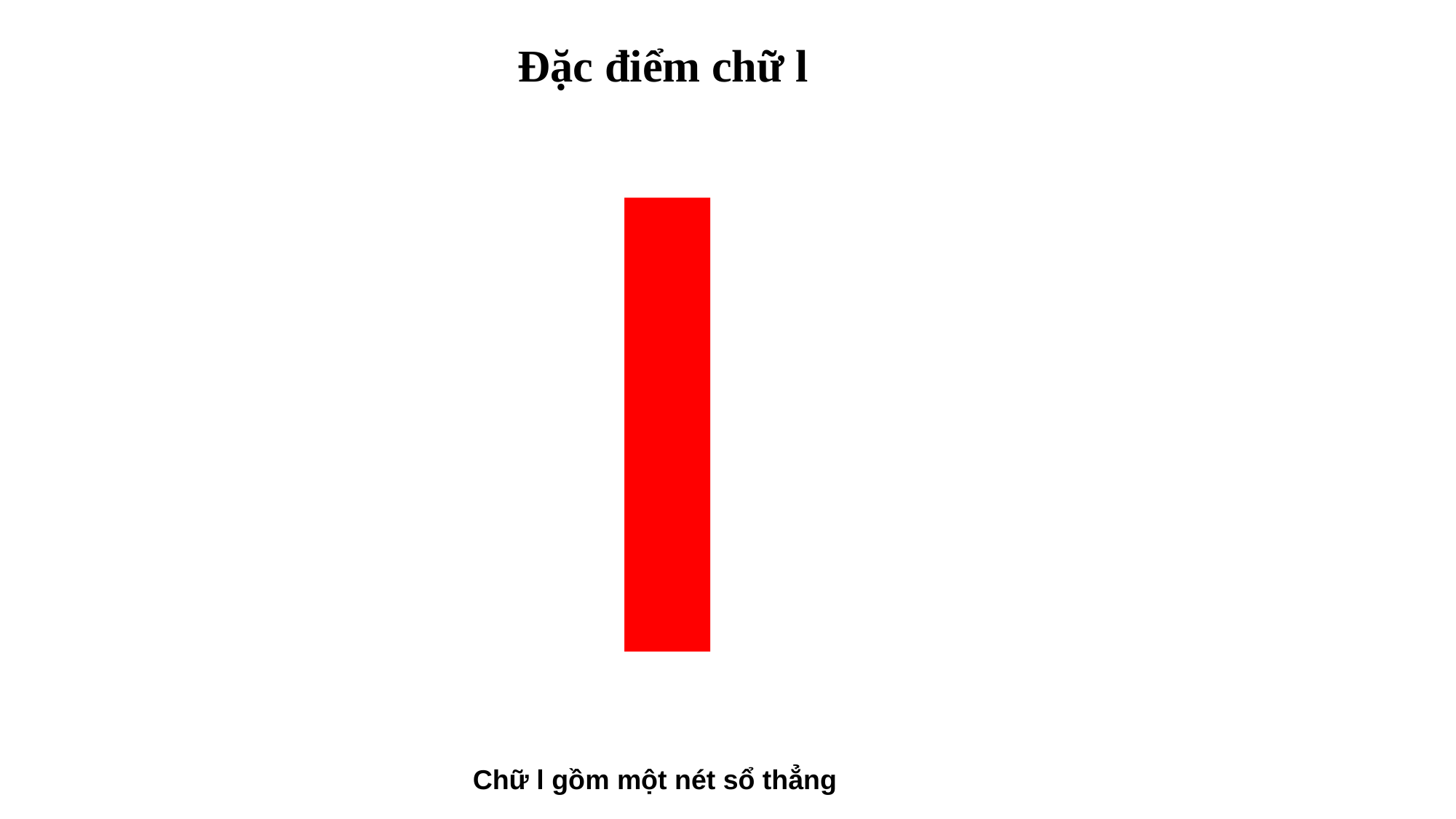

l
Đặc điểm chữ l
Chữ l gồm một nét sổ thẳng